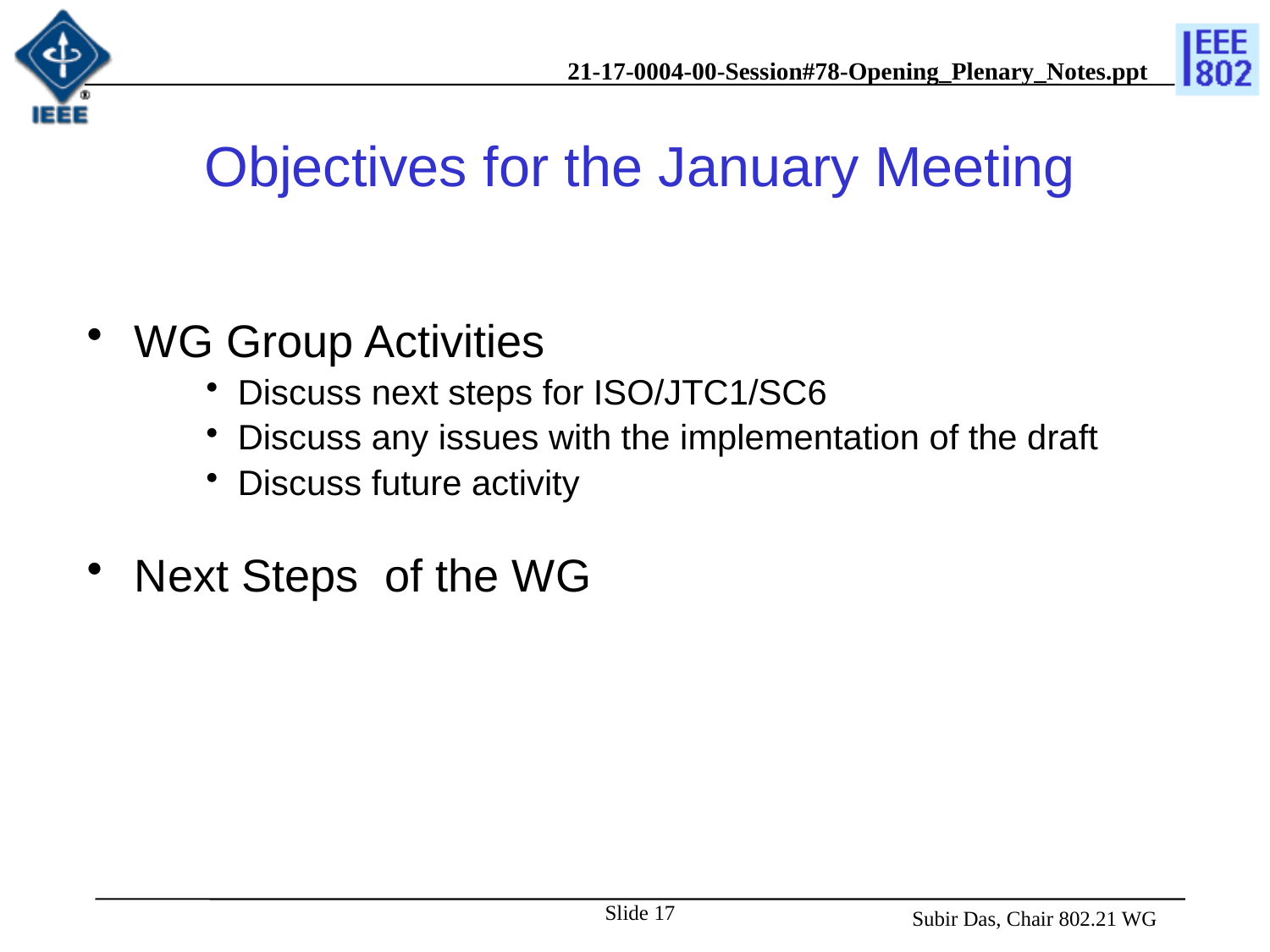

# Objectives for the January Meeting

WG Group Activities
Discuss next steps for ISO/JTC1/SC6
Discuss any issues with the implementation of the draft
Discuss future activity

Next Steps  of the WG

Slide 17
  Subir Das, Chair 802.21 WG